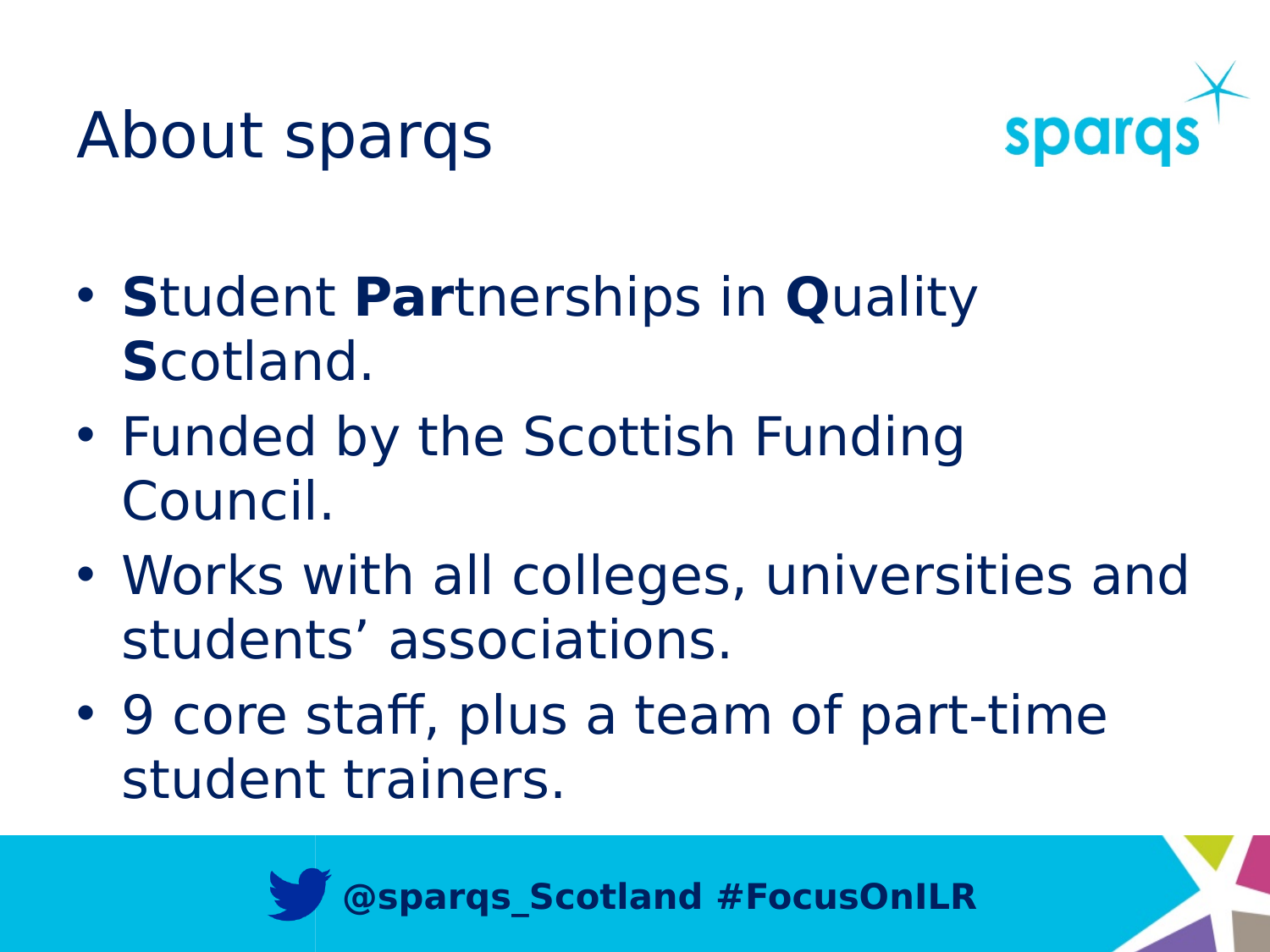

# About sparqs
Student Partnerships in Quality Scotland.
Funded by the Scottish Funding Council.
Works with all colleges, universities and students’ associations.
9 core staff, plus a team of part-time student trainers.